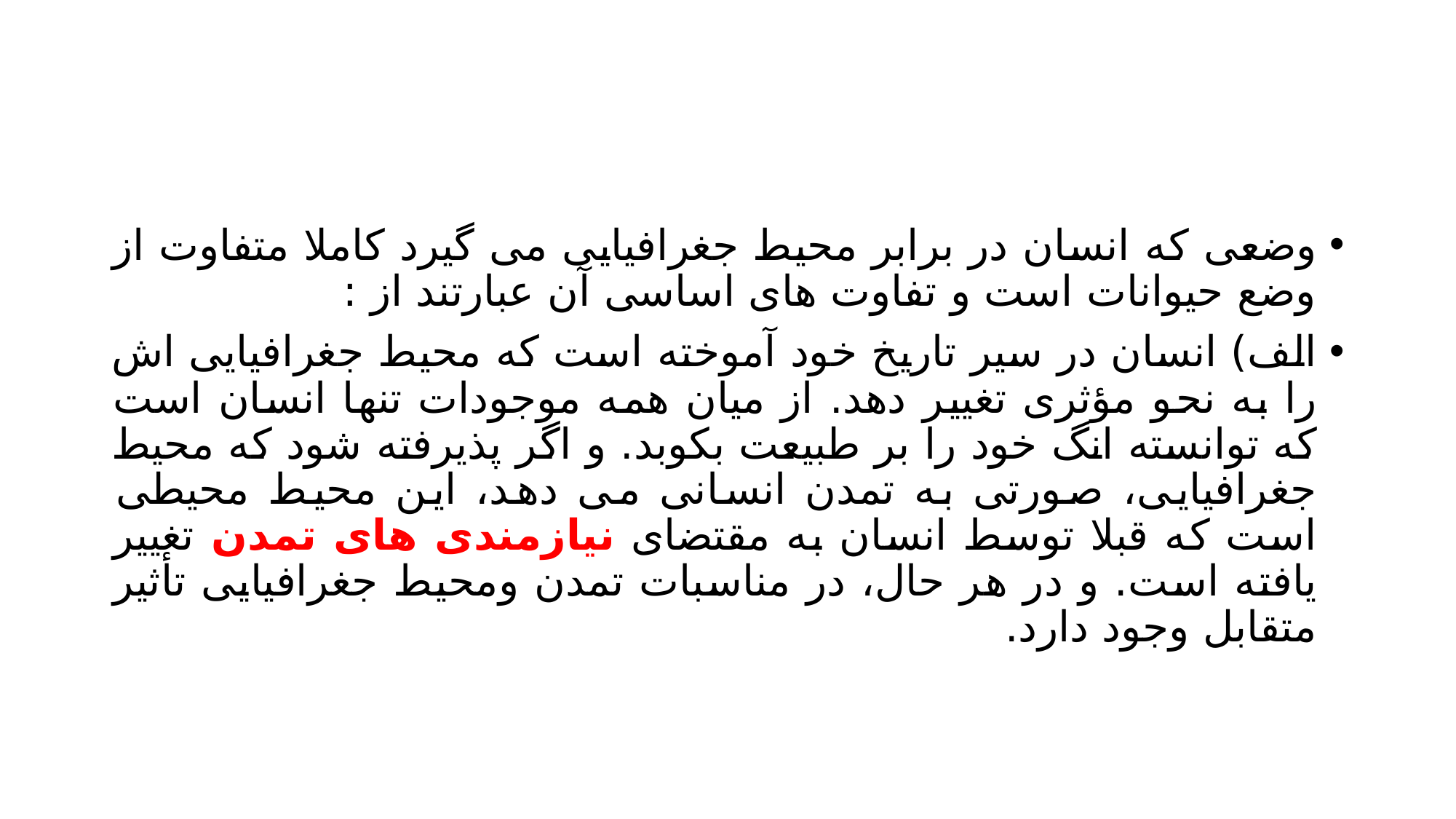

#
وضعی که انسان در برابر محیط جغرافیایی می گیرد کاملا متفاوت از وضع حیوانات است و تفاوت های اساسی آن عبارتند از :
الف) انسان در سیر تاریخ خود آموخته است که محیط جغرافیایی اش را به نحو مؤثری تغییر دهد. از میان همه موجودات تنها انسان است که توانسته انگ خود را بر طبیعت بکوبد. و اگر پذیرفته شود که محیط جغرافیایی، صورتی به تمدن انسانی می دهد، این محیط محیطی است که قبلا توسط انسان به مقتضای نیازمندی های تمدن تغییر یافته است. و در هر حال، در مناسبات تمدن ومحیط جغرافیایی تأثیر متقابل وجود دارد.